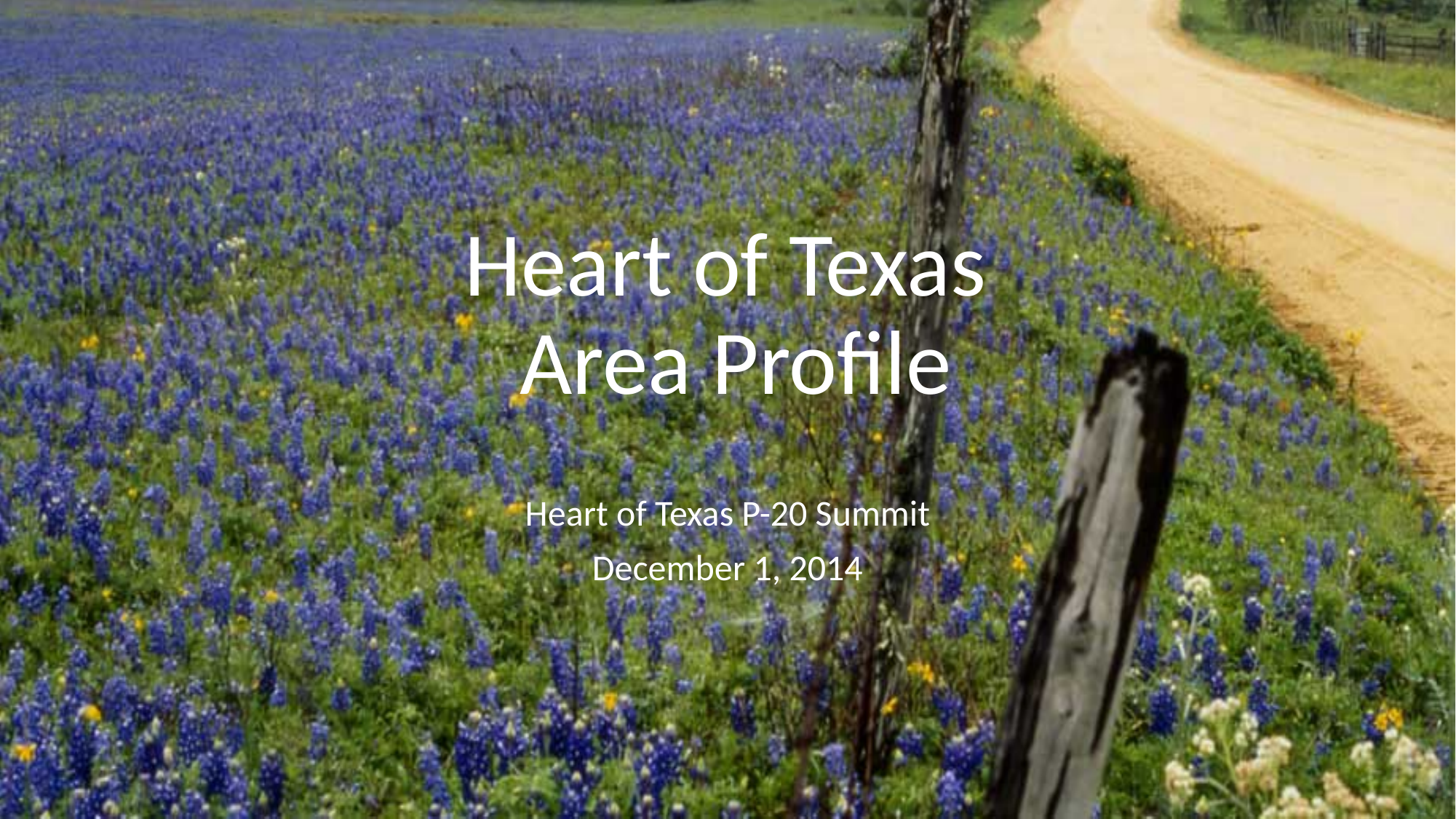

# Heart of Texas Area Profile

Heart of Texas P-20 Summit
December 1, 2014